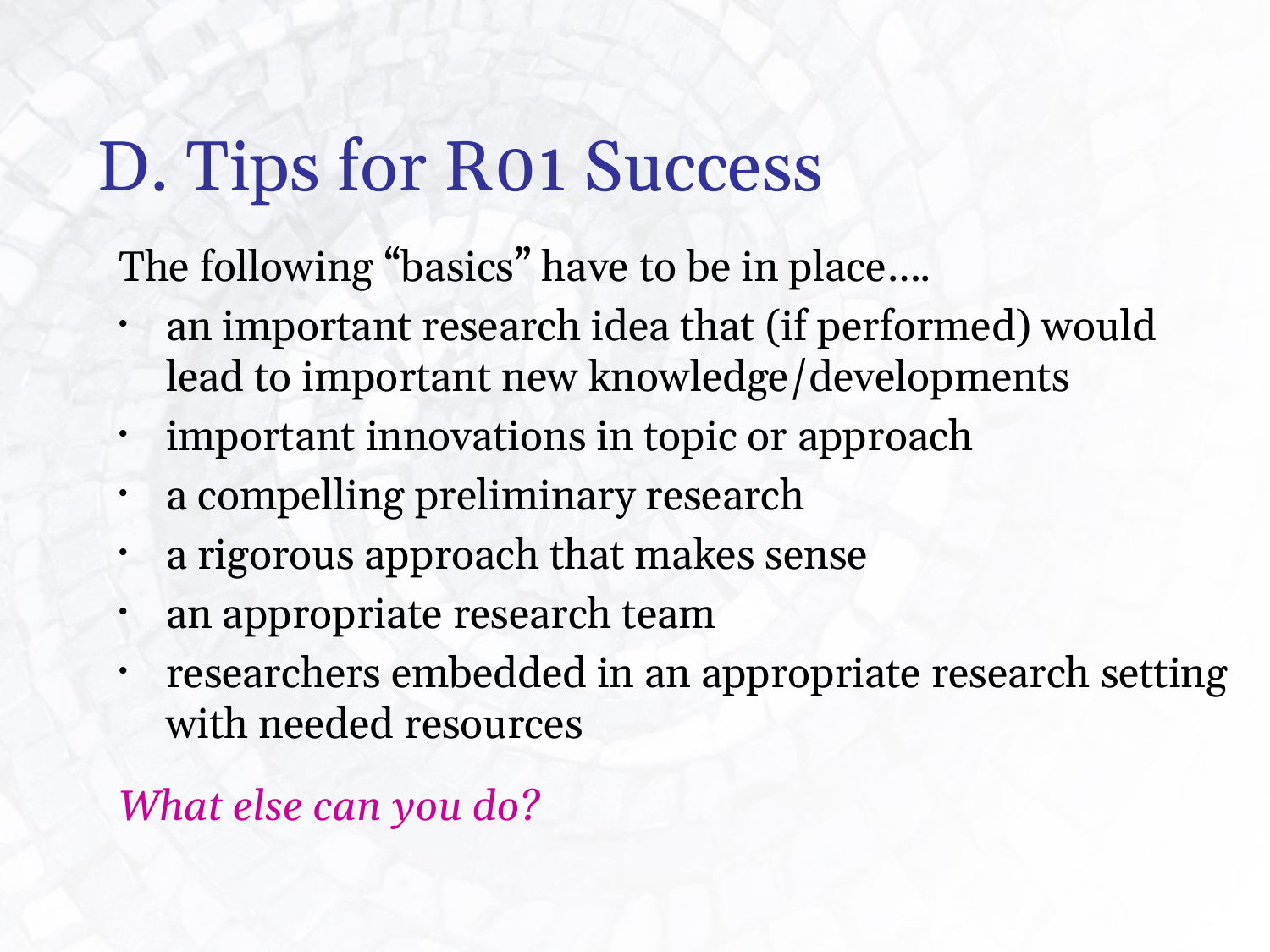

# D. Tips for R01 Success
The following “basics” have to be in place….
an important research idea that (if performed) would lead to important new knowledge/developments
important innovations in topic or approach
a compelling preliminary research
a rigorous approach that makes sense
an appropriate research team
researchers embedded in an appropriate research setting with needed resources
What else can you do?